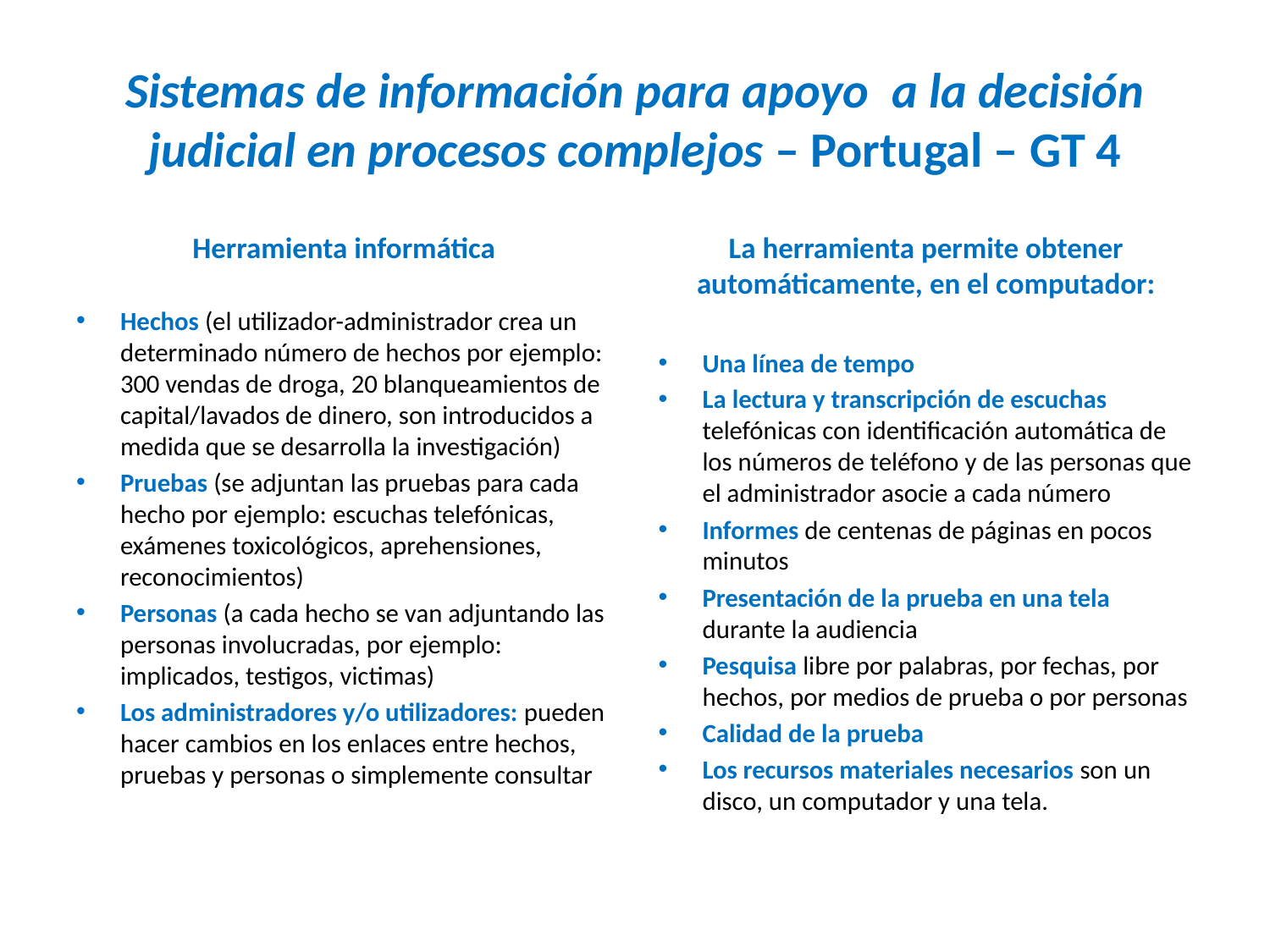

# Sistemas de información para apoyo  a la decisión judicial en procesos complejos – Portugal – GT 4
Herramienta informática

Hechos (el utilizador-administrador crea un determinado número de hechos por ejemplo: 300 vendas de droga, 20 blanqueamientos de capital/lavados de dinero, son introducidos a medida que se desarrolla la investigación)
Pruebas (se adjuntan las pruebas para cada hecho por ejemplo: escuchas telefónicas, exámenes toxicológicos, aprehensiones, reconocimientos)
Personas (a cada hecho se van adjuntando las personas involucradas, por ejemplo: implicados, testigos, victimas)
Los administradores y/o utilizadores: pueden hacer cambios en los enlaces entre hechos, pruebas y personas o simplemente consultar

La herramienta permite obtener automáticamente, en el computador:

Una línea de tempo
La lectura y transcripción de escuchas telefónicas con identificación automática de los números de teléfono y de las personas que el administrador asocie a cada número
Informes de centenas de páginas en pocos minutos
Presentación de la prueba en una tela durante la audiencia
Pesquisa libre por palabras, por fechas, por hechos, por medios de prueba o por personas
Calidad de la prueba
Los recursos materiales necesarios son un disco, un computador y una tela.